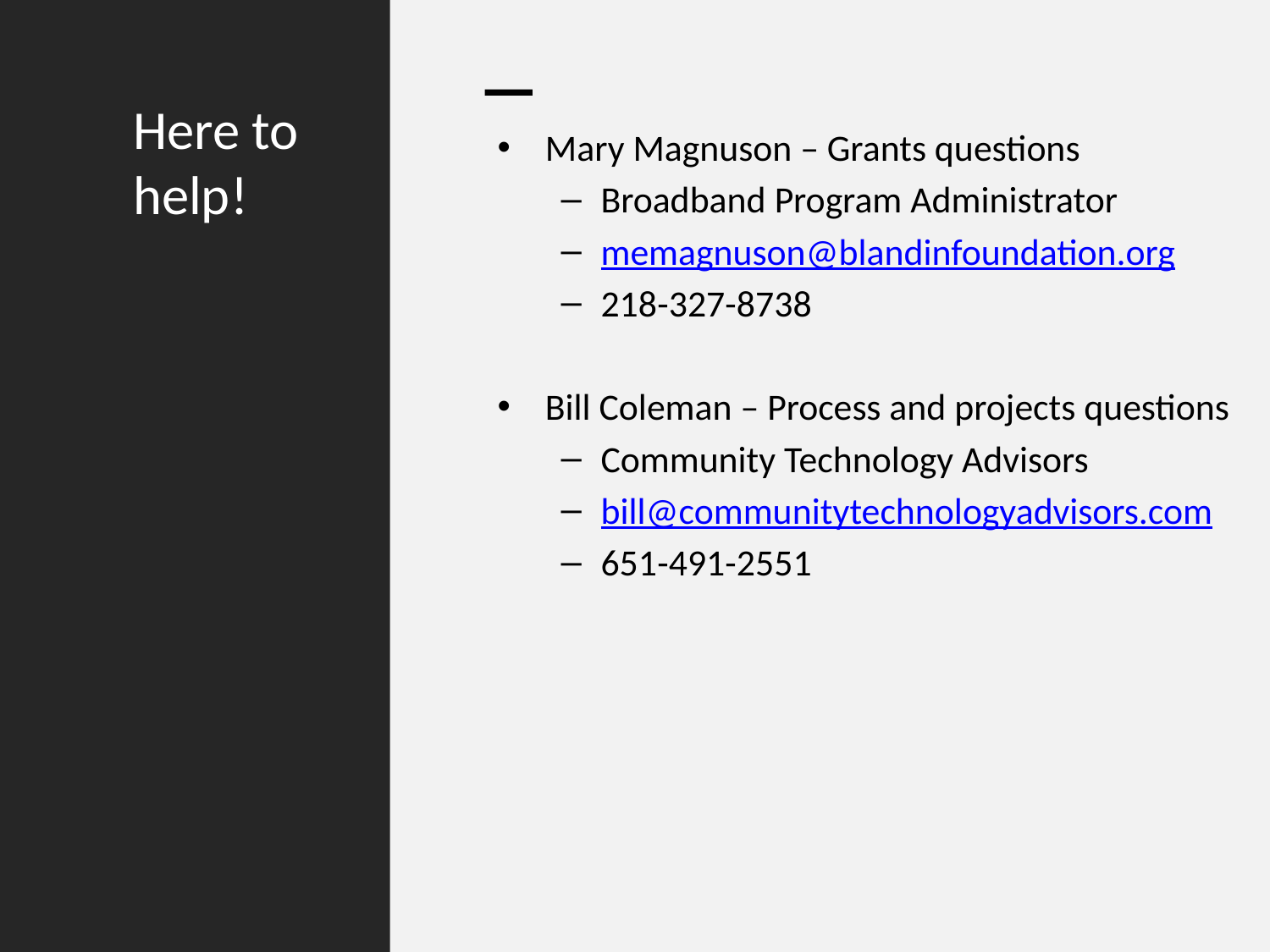

# Here to help!

Mary Magnuson – Grants questions
Broadband Program Administrator
memagnuson@blandinfoundation.org
218-327-8738

Bill Coleman – Process and projects questions
Community Technology Advisors
bill@communitytechnologyadvisors.com
651-491-2551